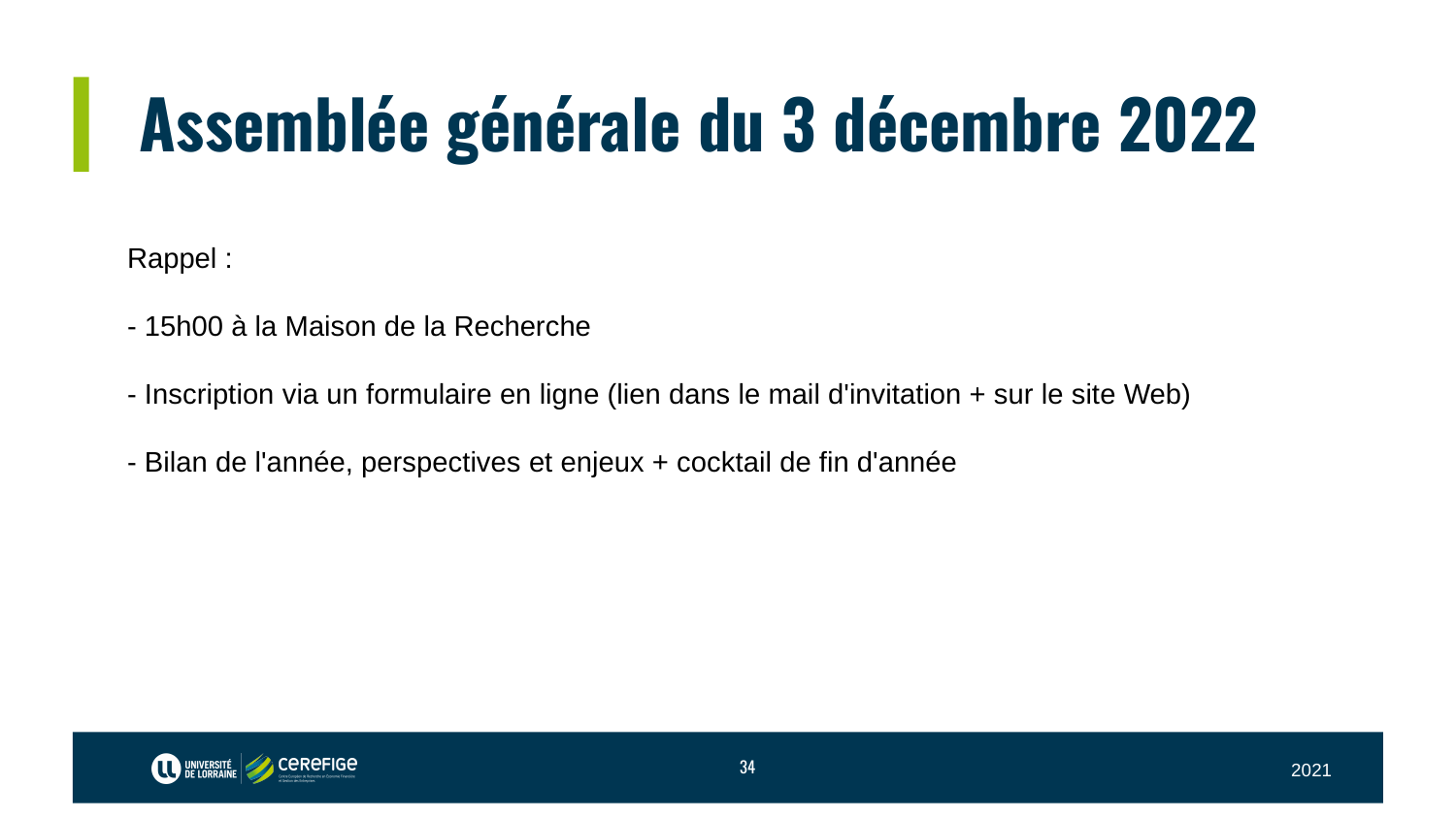

# Assemblée générale du 3 décembre 2022
Rappel :

- 15h00 à la Maison de la Recherche

- Inscription via un formulaire en ligne (lien dans le mail d'invitation + sur le site Web)

- Bilan de l'année, perspectives et enjeux + cocktail de fin d'année